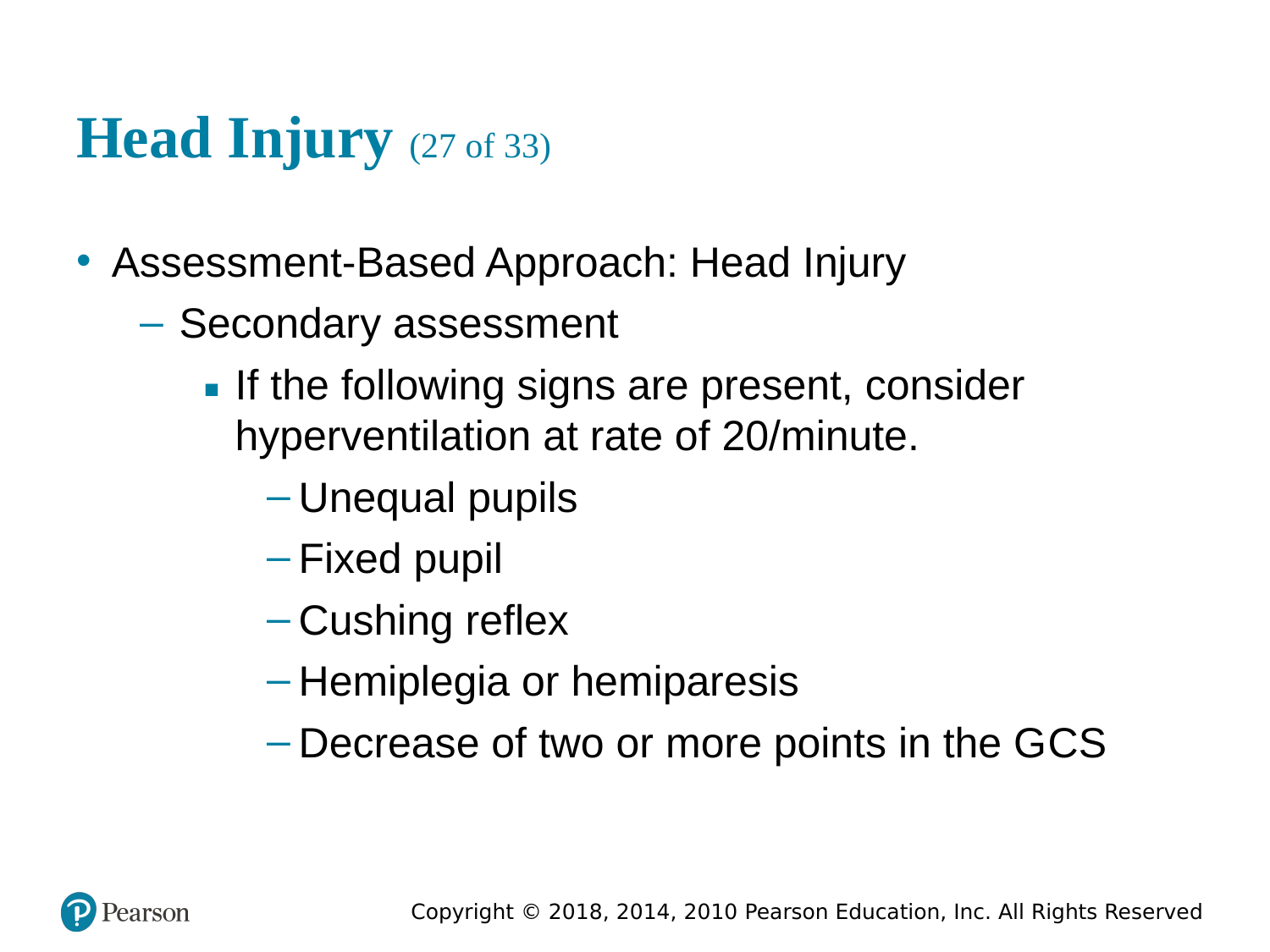

# Head Injury (27 of 33)
Assessment-Based Approach: Head Injury
Secondary assessment
If the following signs are present, consider hyperventilation at rate of 20/minute.
Unequal pupils
Fixed pupil
Cushing reflex
Hemiplegia or hemiparesis
Decrease of two or more points in the G C S